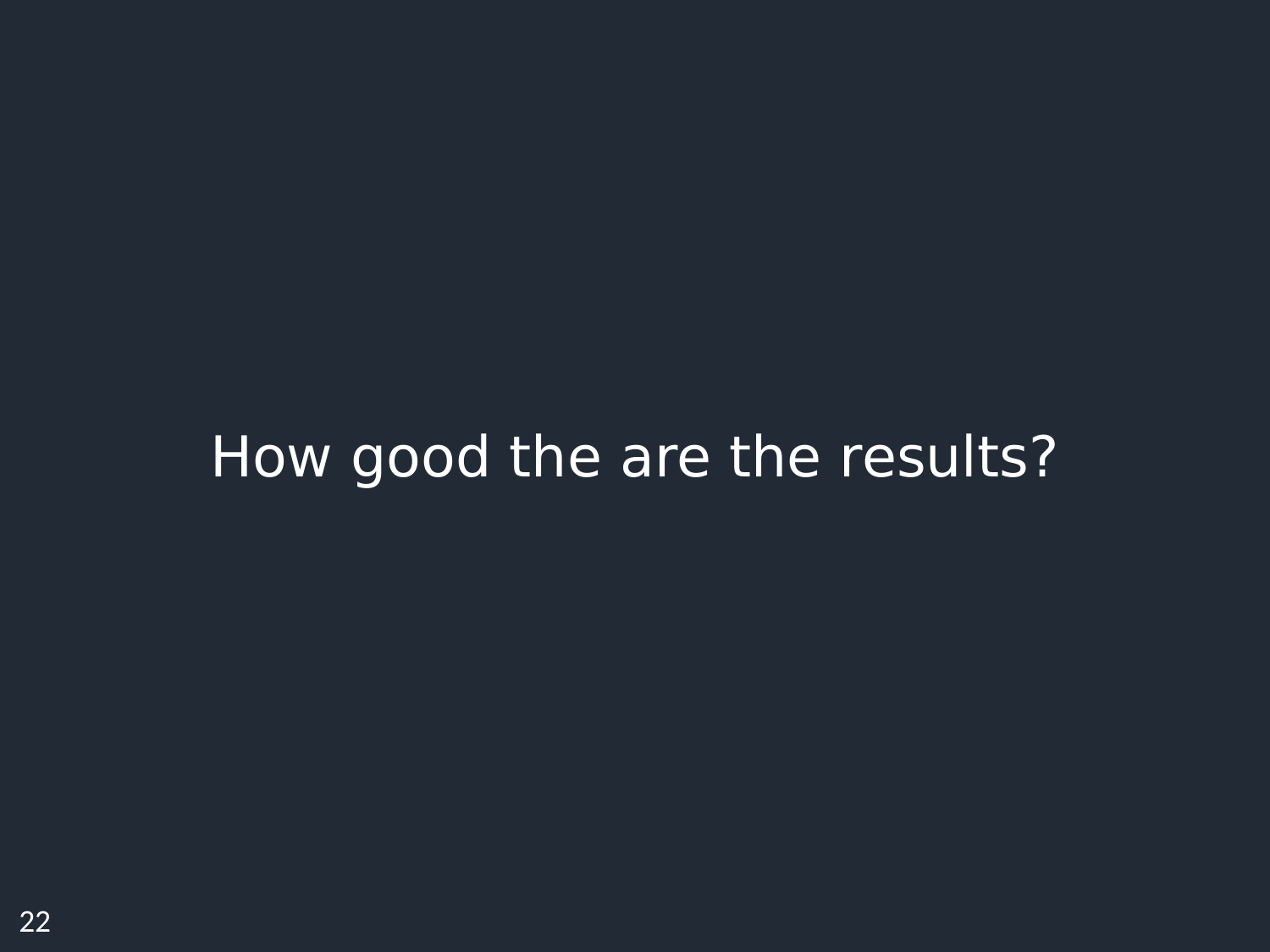

How good the are the results?

22